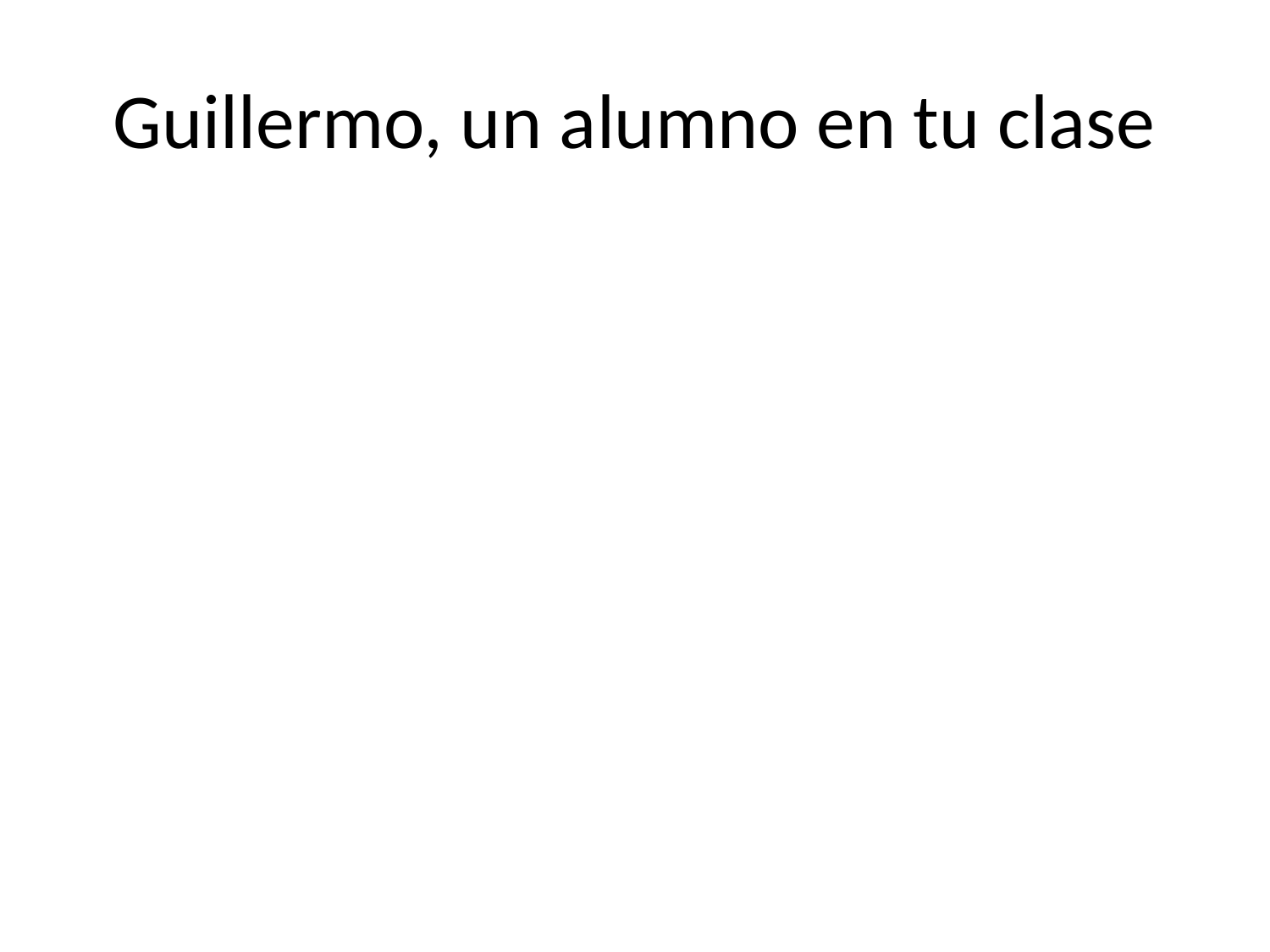

# Guillermo, un alumno en tu clase